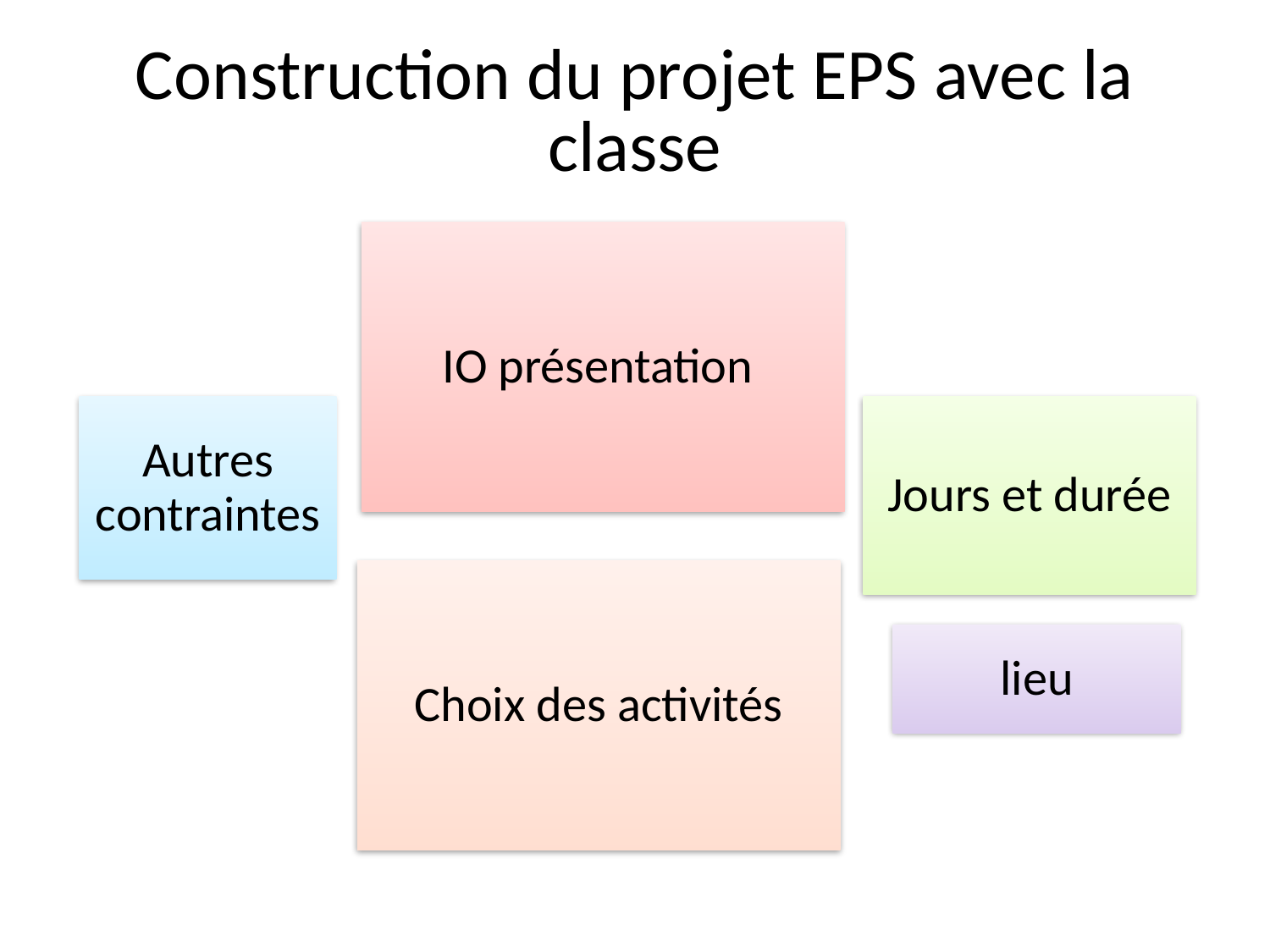

# Construction du projet EPS avec la classe
IO présentation
Jours et durée
lieu
Autres contraintes
Choix des activités